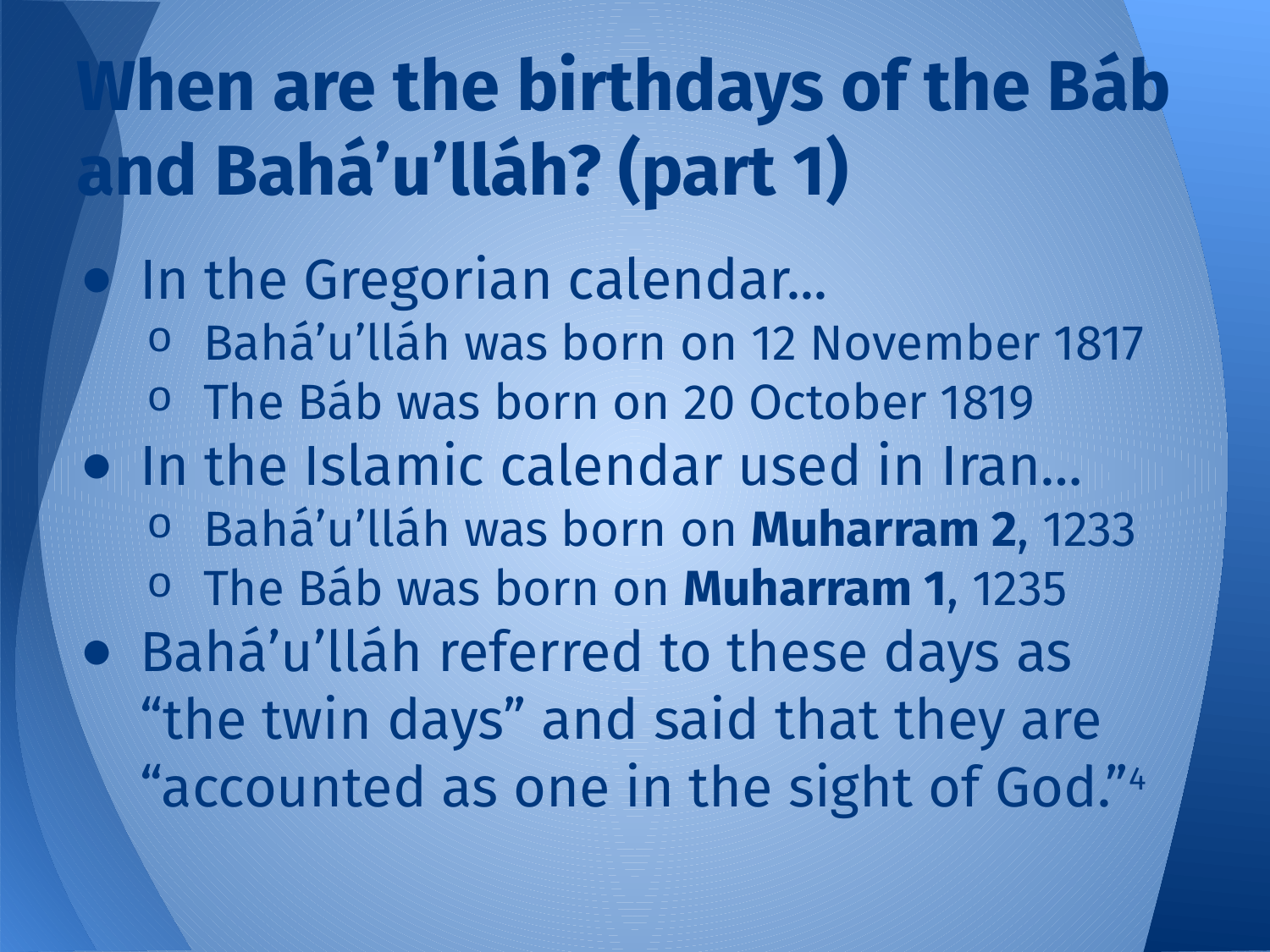

# When are the birthdays of the Báb and Bahá’u’lláh? (part 1)
In the Gregorian calendar...
Bahá’u’lláh was born on 12 November 1817
The Báb was born on 20 October 1819
In the Islamic calendar used in Iran…
Bahá’u’lláh was born on Muharram 2, 1233
The Báb was born on Muharram 1, 1235
Bahá’u’lláh referred to these days as “the twin days” and said that they are “accounted as one in the sight of God.”4